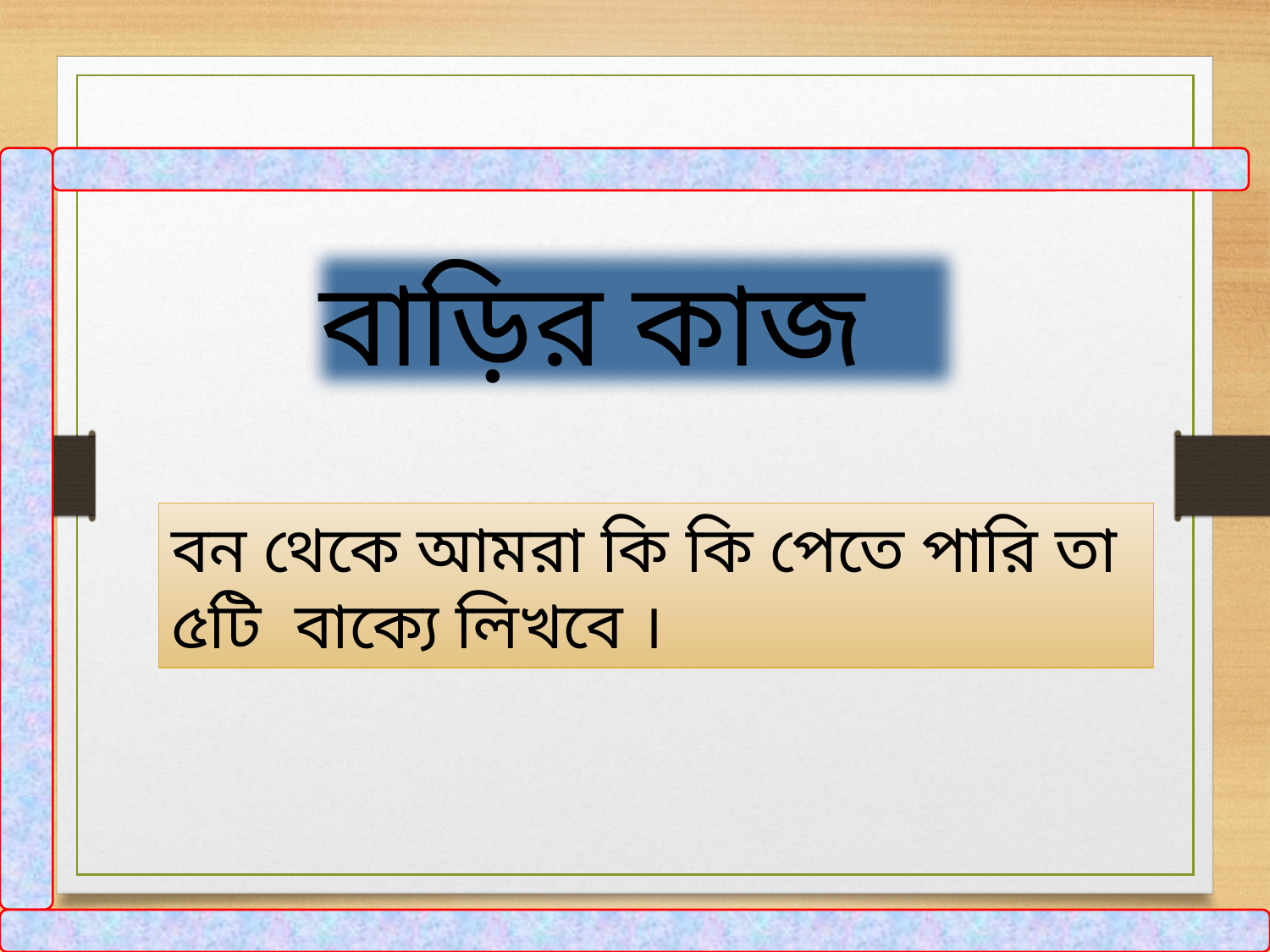

বাড়ির কাজ
বন থেকে আমরা কি কি পেতে পারি তা ৫টি  বাক্যে লিখবে ।